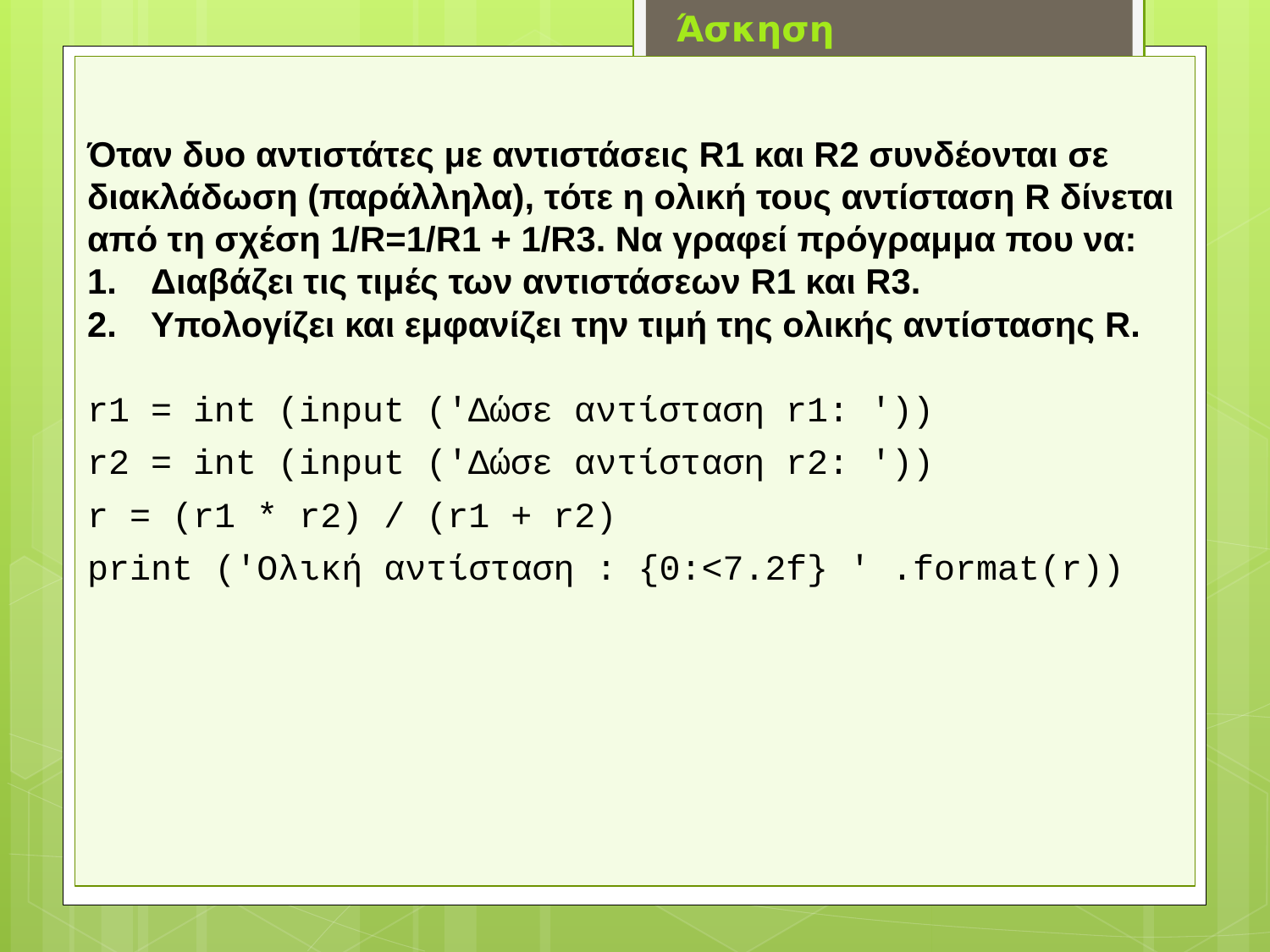

Άσκηση

Όταν δυο αντιστάτες με αντιστάσεις R1 και R2 συνδέονται σε διακλάδωση (παράλληλα), τότε η ολική τους αντίσταση R δίνεται από τη σχέση 1/R=1/R1 + 1/R3. Να γραφεί πρόγραμμα που να:
Διαβάζει τις τιμές των αντιστάσεων R1 και R3.
Υπολογίζει και εμφανίζει την τιμή της ολικής αντίστασης R.

r1 = int (input ('Δώσε αντίσταση r1: '))
r2 = int (input ('Δώσε αντίσταση r2: '))
r = (r1 * r2) / (r1 + r2)
print ('Ολική αντίσταση : {0:<7.2f} ' .format(r))